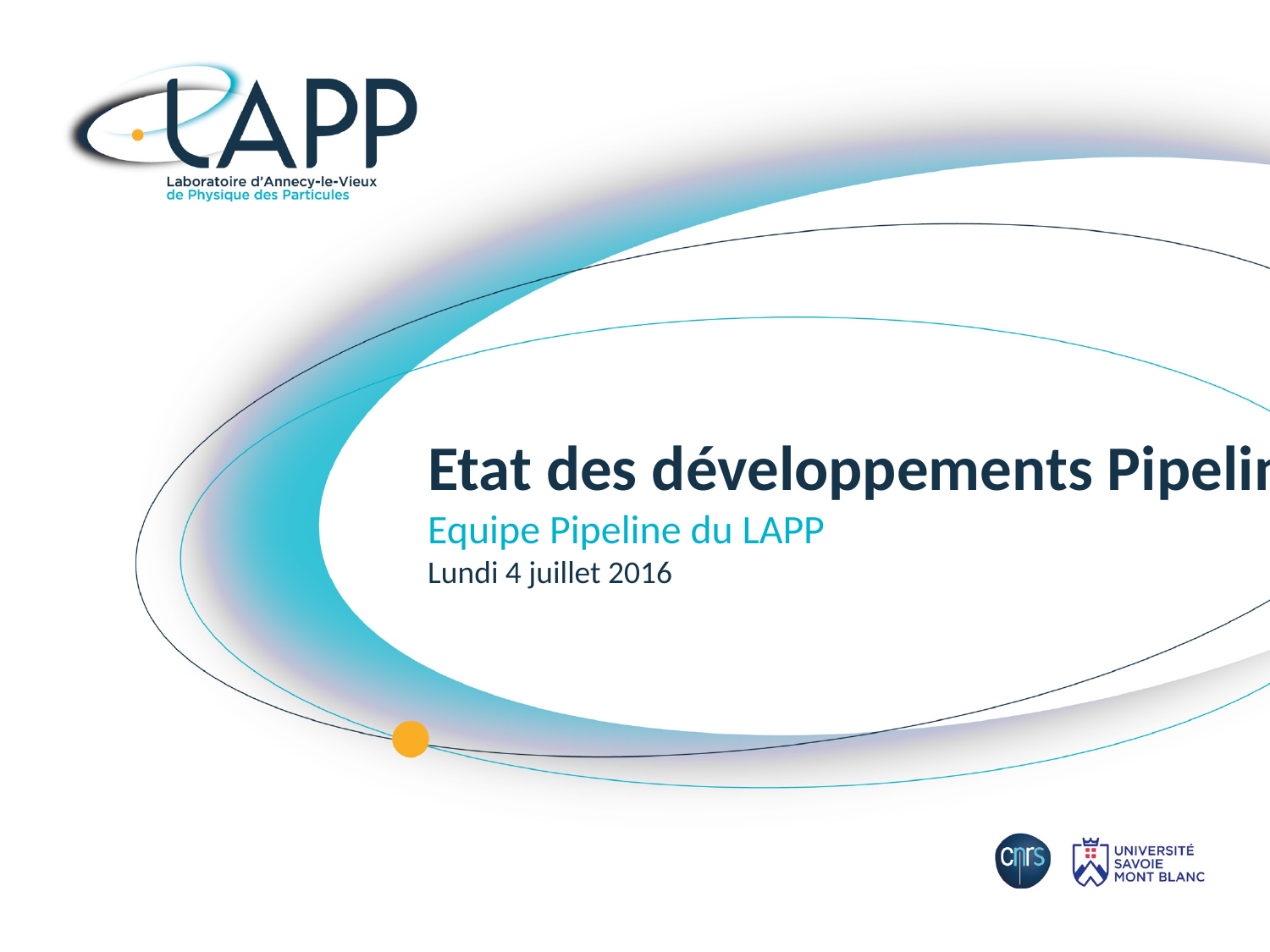

# Etat des développements Pipeline Equipe Pipeline du LAPP Lundi 4 juillet 2016